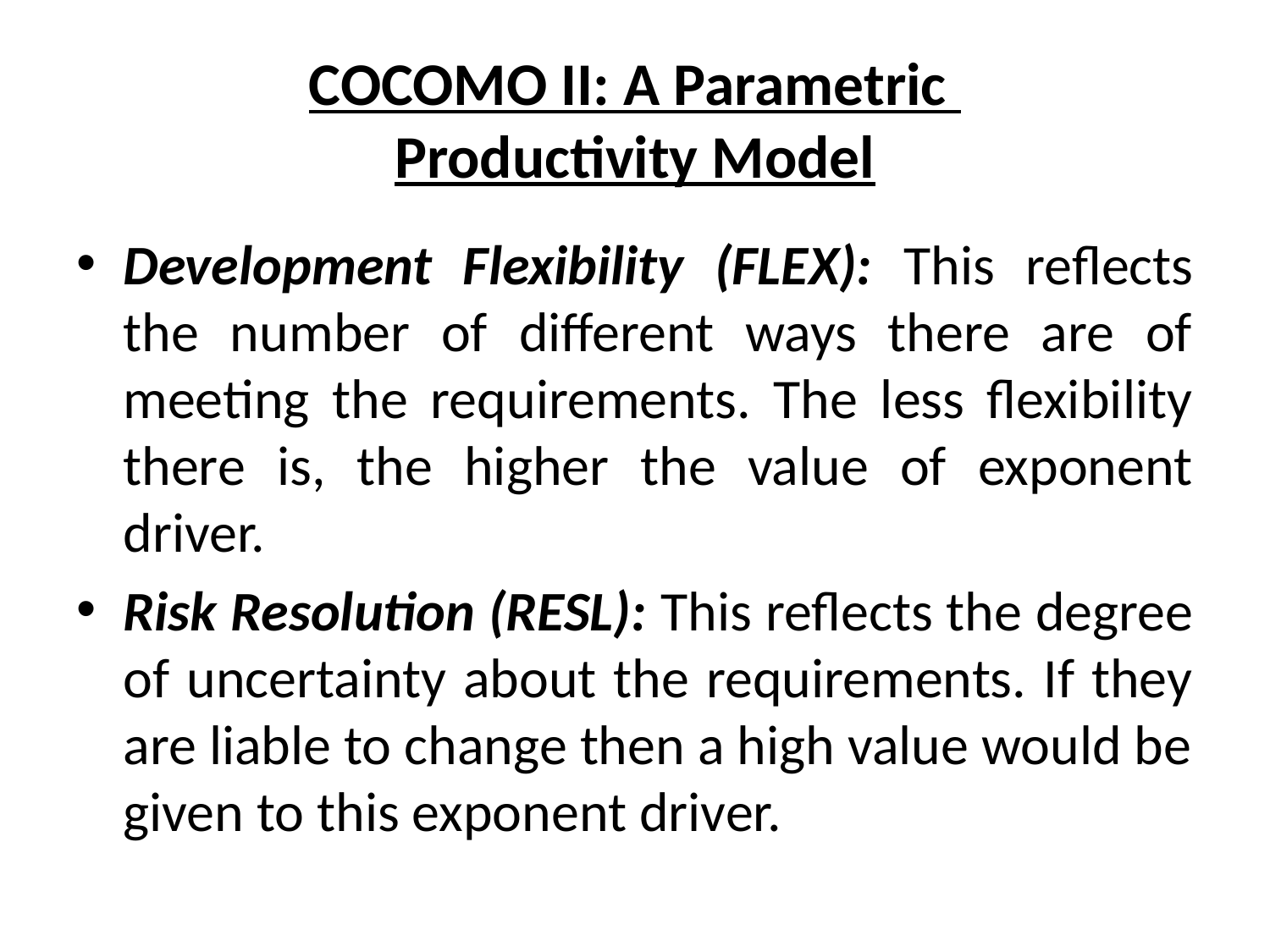

# COCOMO II: A Parametric Productivity Model
Development Flexibility (FLEX): This reflects the number of different ways there are of meeting the requirements. The less flexibility there is, the higher the value of exponent driver.
Risk Resolution (RESL): This reflects the degree of uncertainty about the requirements. If they are liable to change then a high value would be given to this exponent driver.